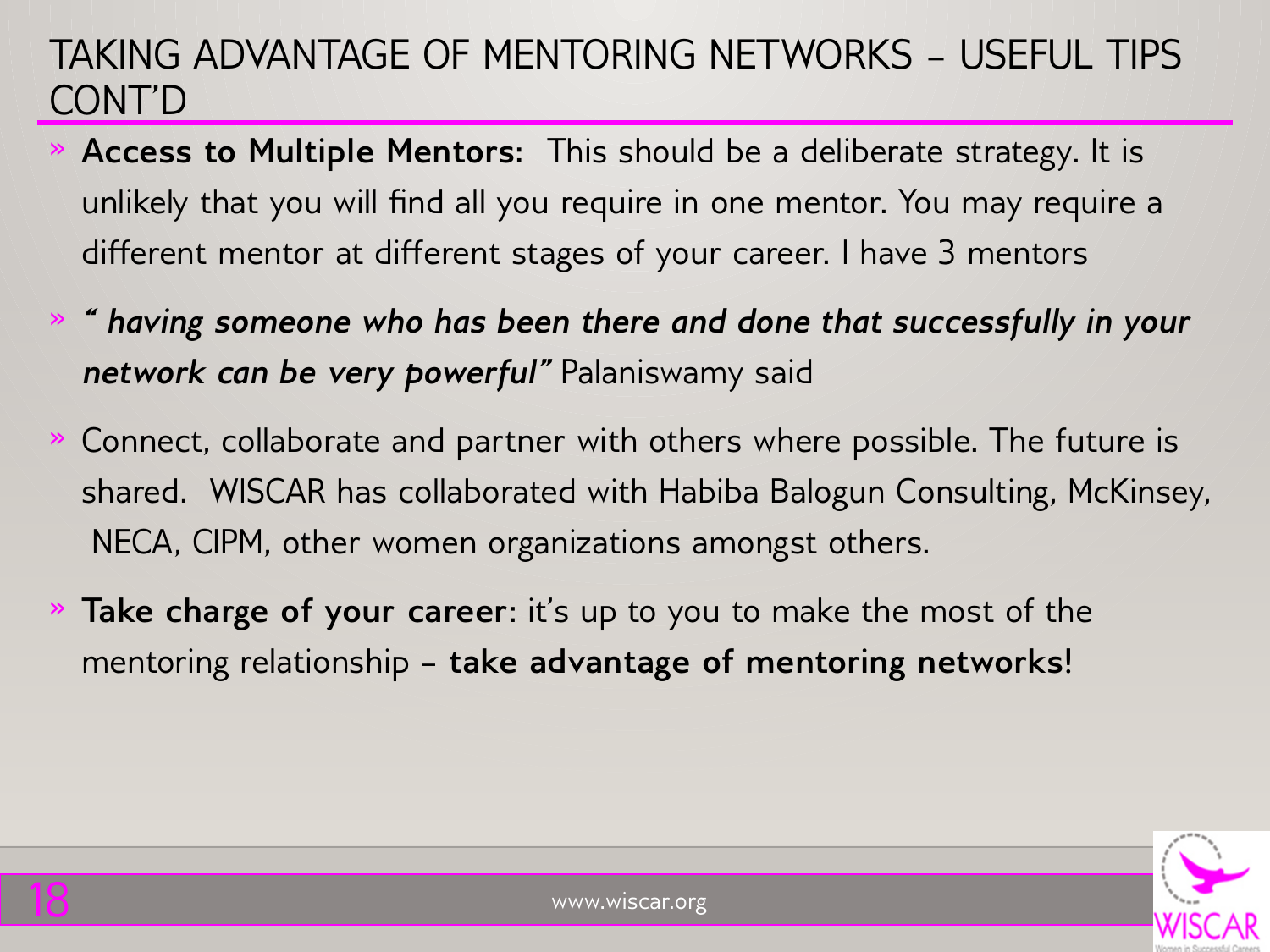

# TAKING ADVANTAGE OF MENTORING NETWORKS – USEFUL TIPS CONT’D
Access to Multiple Mentors:  This should be a deliberate strategy. It is unlikely that you will find all you require in one mentor. You may require a different mentor at different stages of your career. I have 3 mentors
“ having someone who has been there and done that successfully in your network can be very powerful” Palaniswamy said
Connect, collaborate and partner with others where possible. The future is shared.  WISCAR has collaborated with Habiba Balogun Consulting, McKinsey,  NECA, CIPM, other women organizations amongst others.
Take charge of your career: it’s up to you to make the most of the mentoring relationship – take advantage of mentoring networks!
18